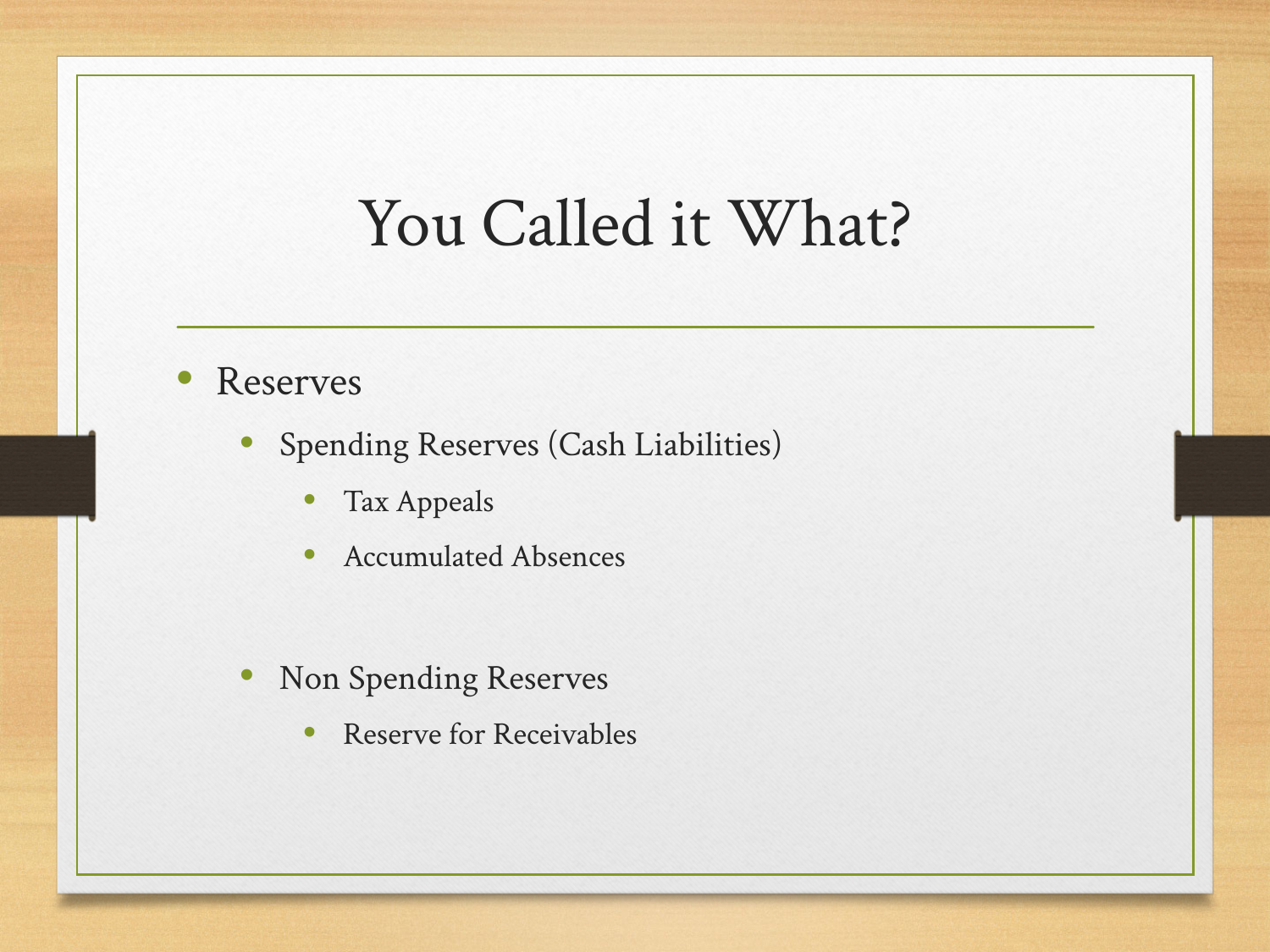

# You Called it What?
Reserves
Spending Reserves (Cash Liabilities)
Tax Appeals
Accumulated Absences

Non Spending Reserves
Reserve for Receivables